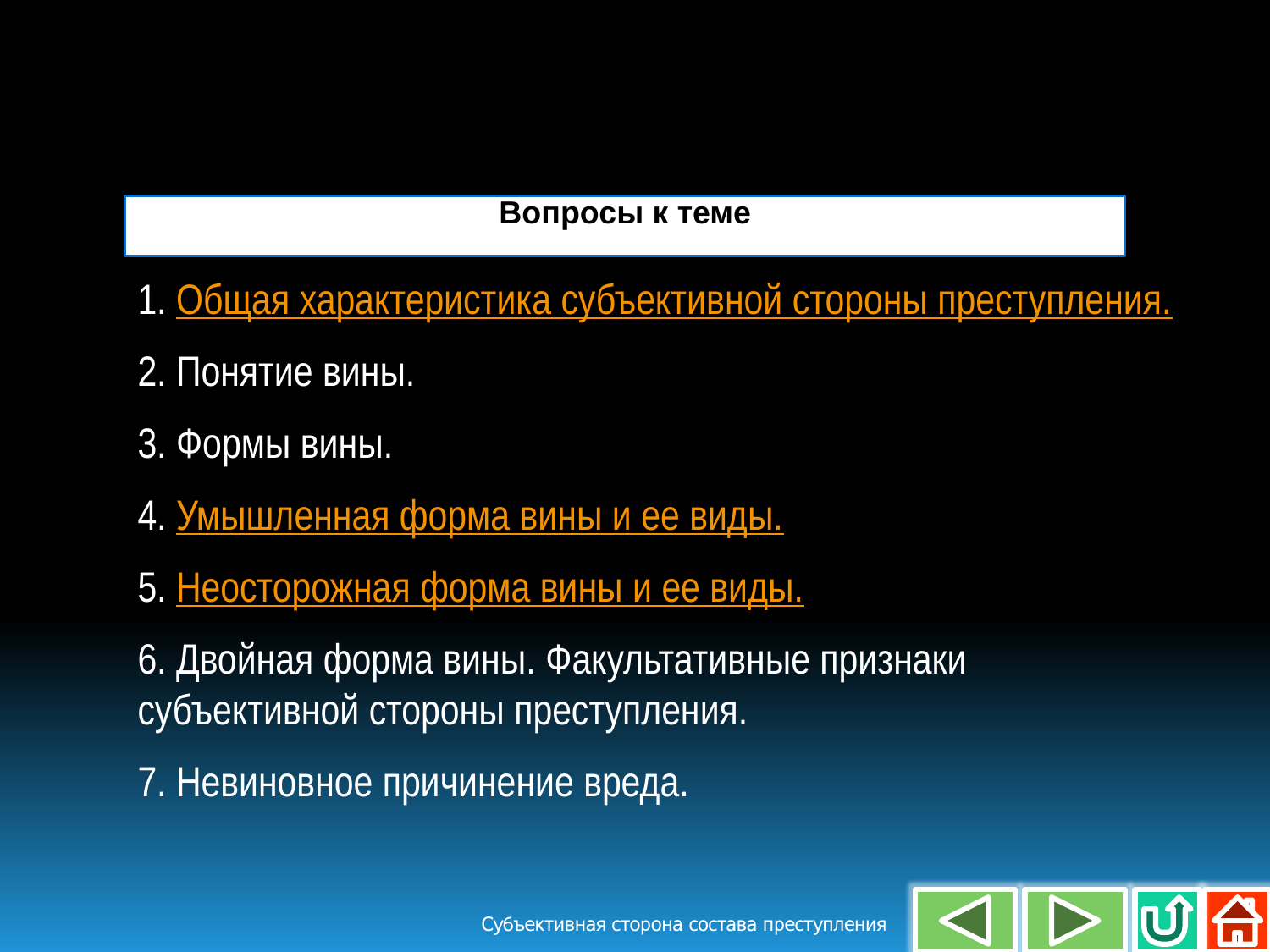

Вопросы к теме

1. Общая характеристика субъективной стороны преступления.
2. Понятие вины.
3. Формы вины.
4. Умышленная форма вины и ее виды.
5. Неосторожная форма вины и ее виды.
6. Двойная форма вины. Факультативные признаки субъективной стороны преступления.
7. Невиновное причинение вреда.

Субъективная сторона состава преступления